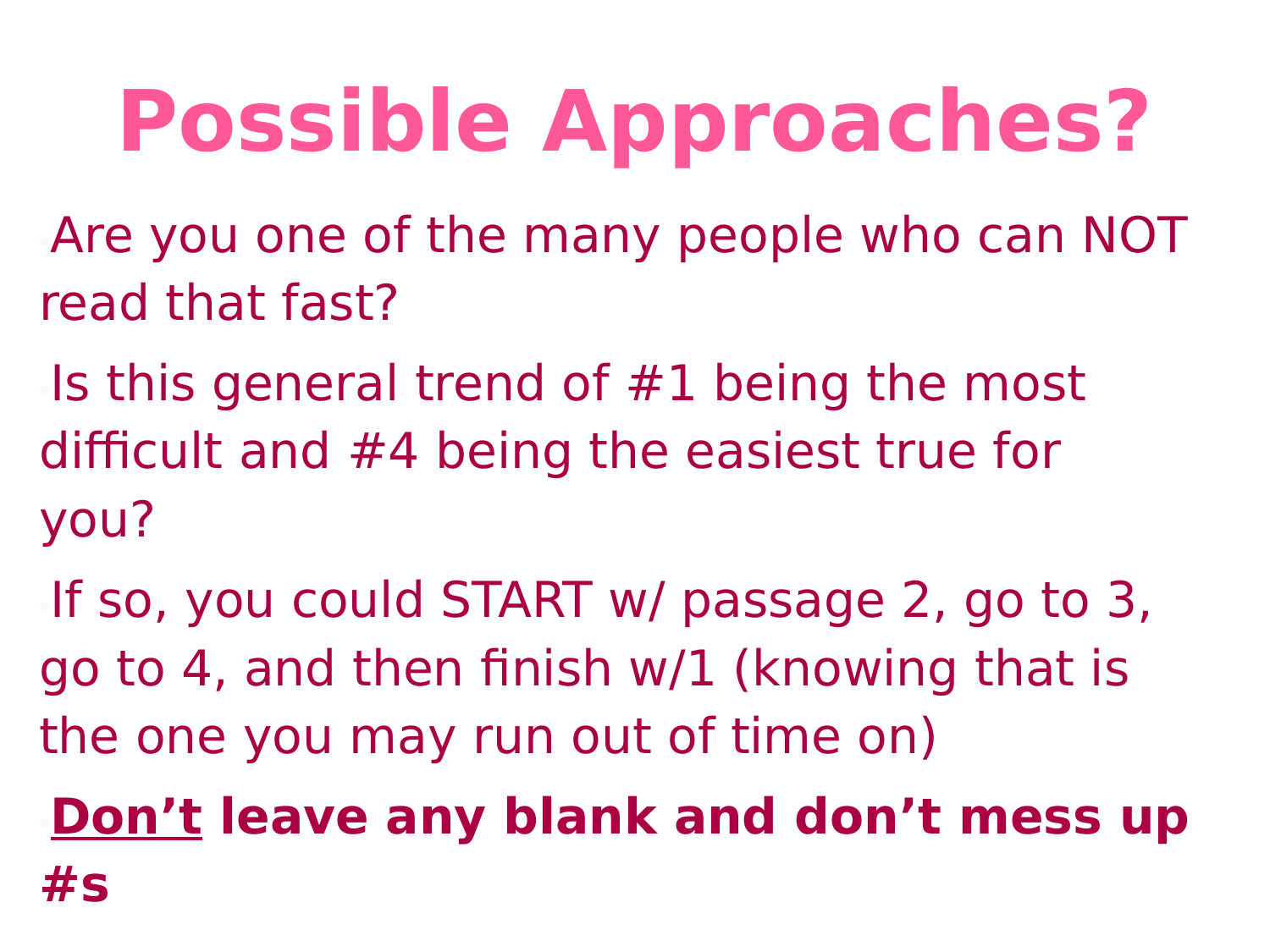

# Possible Approaches?
•Are you one of the many people who can NOT read that fast?
•Is this general trend of #1 being the most difficult and #4 being the easiest true for you?
•If so, you could START w/ passage 2, go to 3, go to 4, and then finish w/1 (knowing that is the one you may run out of time on)
•Don’t leave any blank and don’t mess up #s